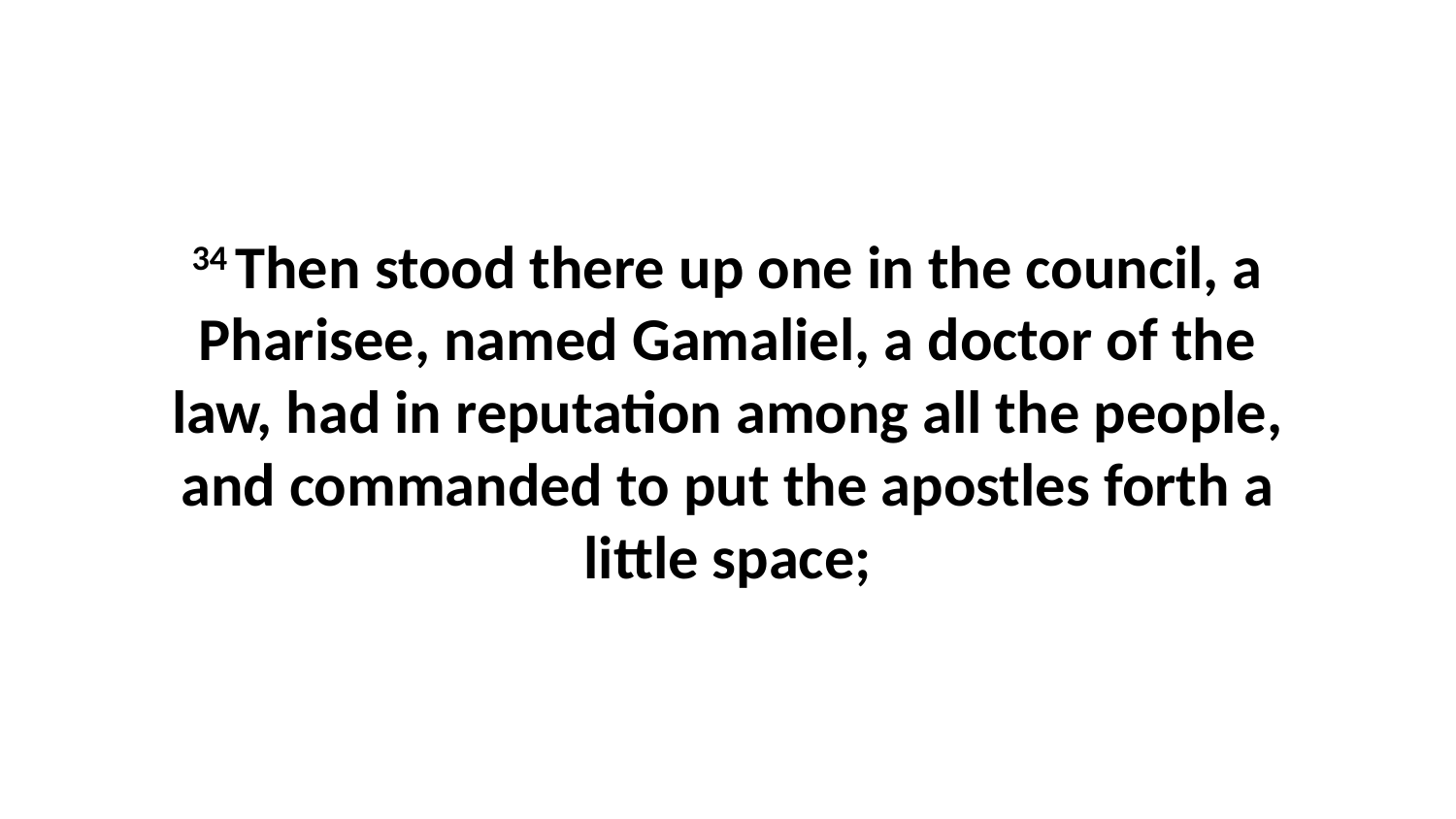

34 Then stood there up one in the council, a Pharisee, named Gamaliel, a doctor of the law, had in reputation among all the people, and commanded to put the apostles forth a little space;